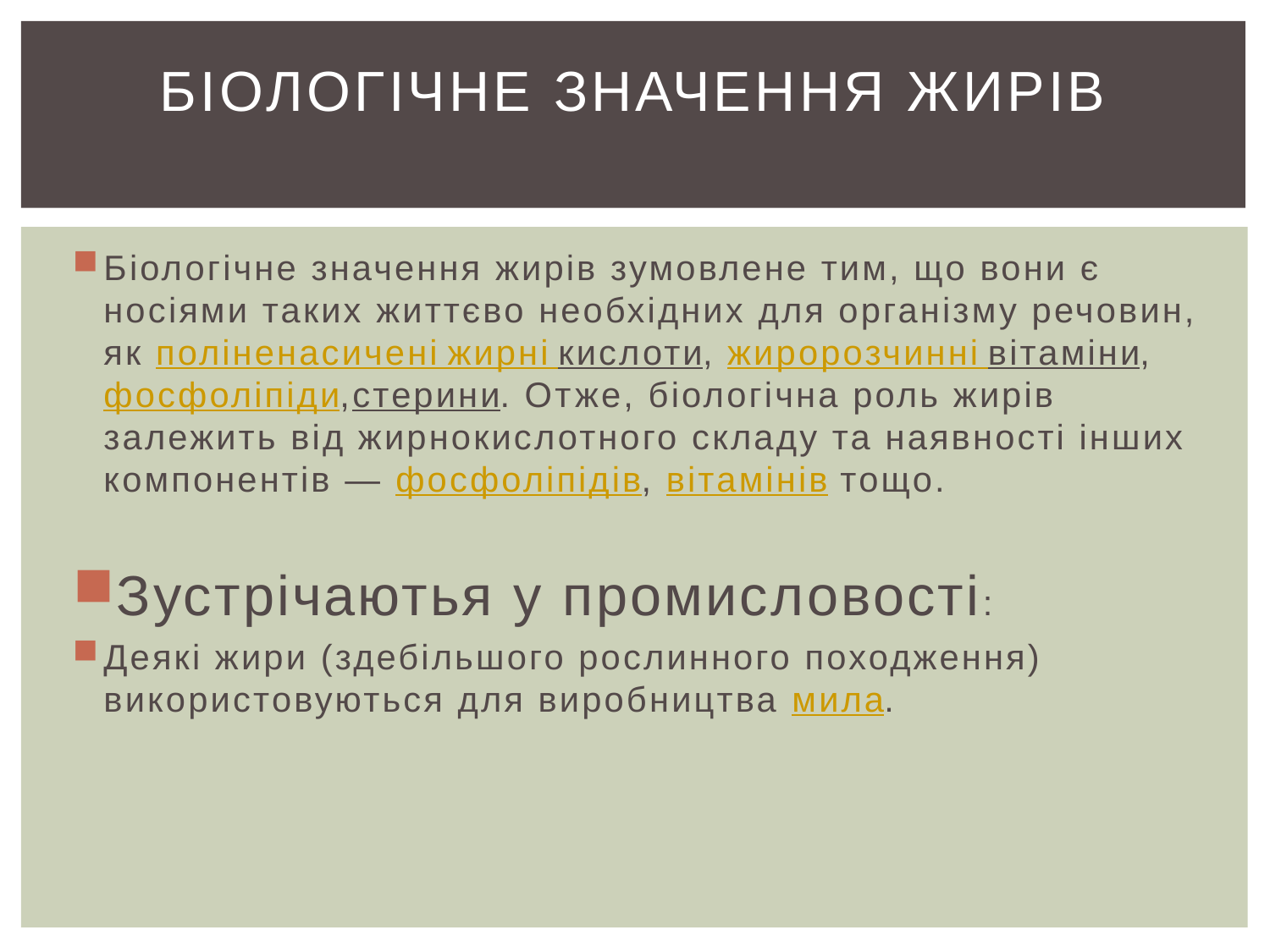

# Біологічне значення жирів
Біологічне значення жирів зумовлене тим, що вони є носіями таких життєво необхідних для організму речовин, як поліненасичені жирні кислоти, жиророзчинні вітаміни, фосфоліпіди,стерини. Отже, біологічна роль жирів залежить від жирнокислотного складу та наявності інших компонентів — фосфоліпідів, вітамінів тощо.

Зустрічаютья у промисловості:
Деякі жири (здебільшого рослинного походження) використовуються для виробництва мила.